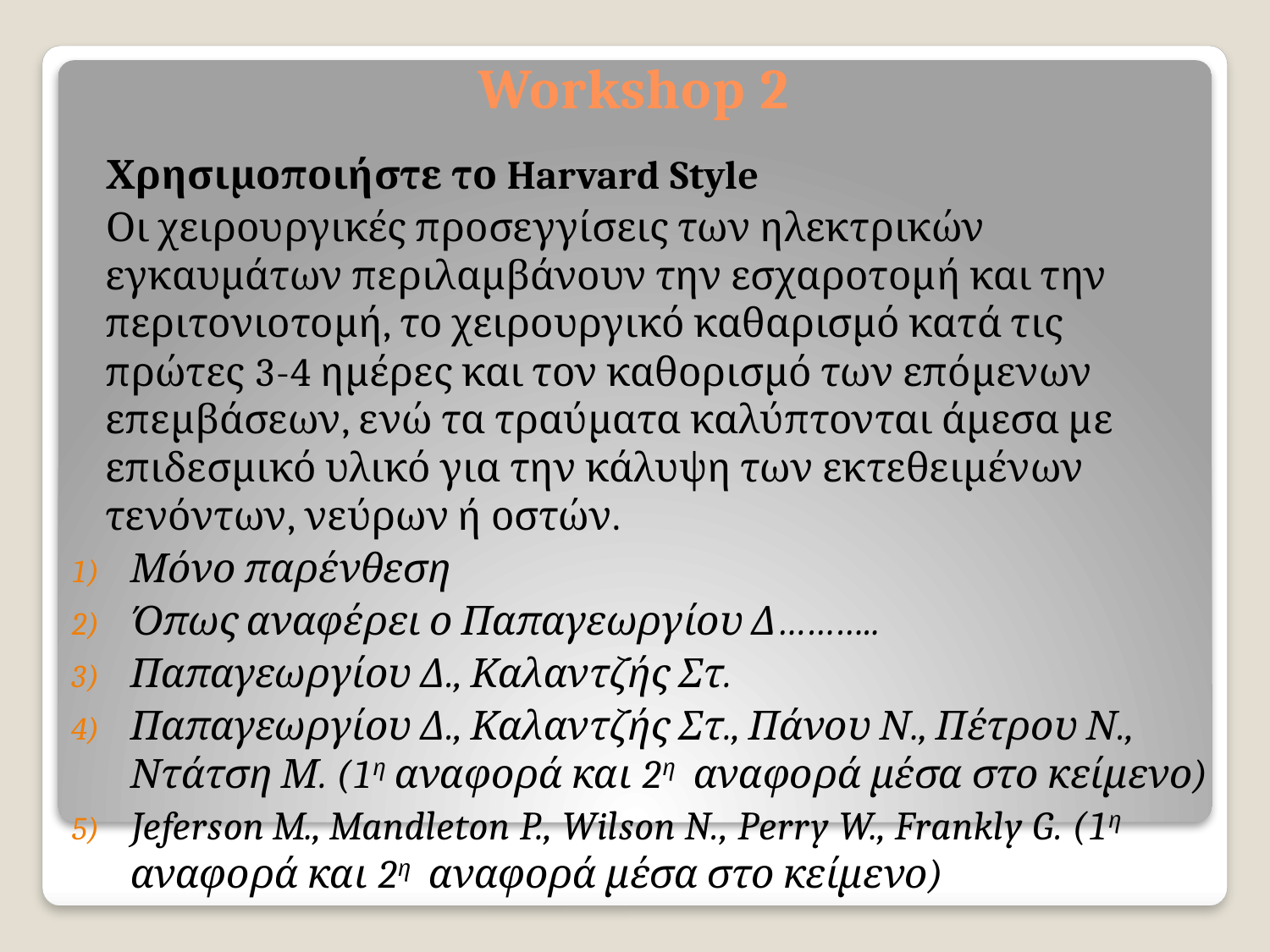

# Workshop 2
    Χρησιμοποιήστε το Harvard Style
    Οι χειρουργικές προσεγγίσεις των ηλεκτρικών εγκαυμάτων περιλαμβάνουν την εσχαροτομή και την περιτονιοτομή, το χειρουργικό καθαρισμό κατά τις πρώτες 3-4 ημέρες και τον καθορισμό των επόμενων επεμβάσεων, ενώ τα τραύματα καλύπτονται άμεσα με επιδεσμικό υλικό για την κάλυψη των εκτεθειμένων τενόντων, νεύρων ή οστών.
Μόνο παρένθεση
Όπως αναφέρει ο Παπαγεωργίου Δ………..
Παπαγεωργίου Δ., Καλαντζής Στ.
Παπαγεωργίου Δ., Καλαντζής Στ., Πάνου Ν., Πέτρου Ν., Ντάτση Μ. (1η αναφορά και 2η  αναφορά μέσα στο κείμενο)
Jeferson M., Mandleton P., Wilson N., Perry W., Frankly G. (1η αναφορά και 2η  αναφορά μέσα στο κείμενο)